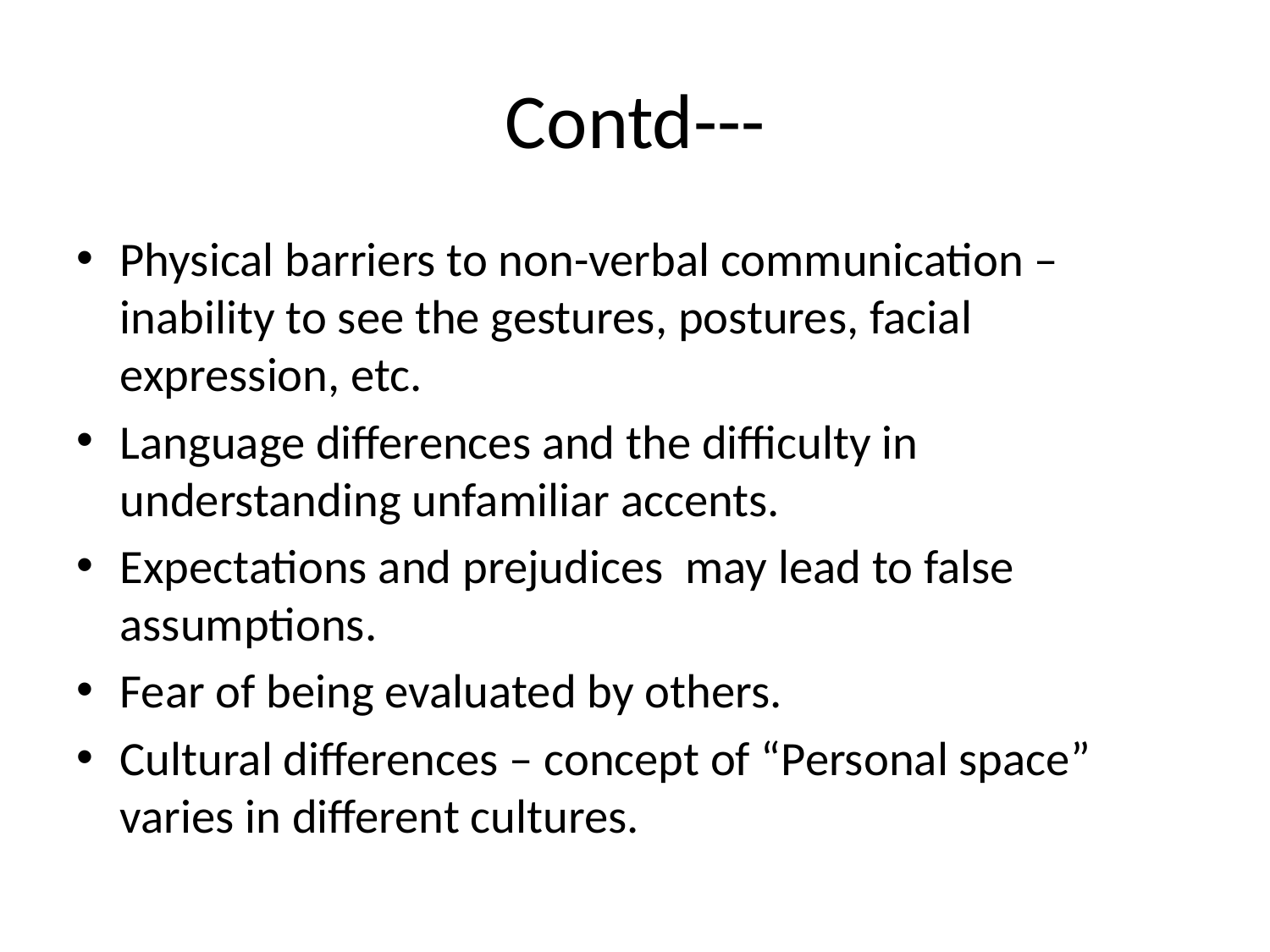

# Contd---
Physical barriers to non-verbal communication – inability to see the gestures, postures, facial expression, etc.
Language differences and the difficulty in understanding unfamiliar accents.
Expectations and prejudices  may lead to false assumptions.
Fear of being evaluated by others.
Cultural differences – concept of “Personal space” varies in different cultures.